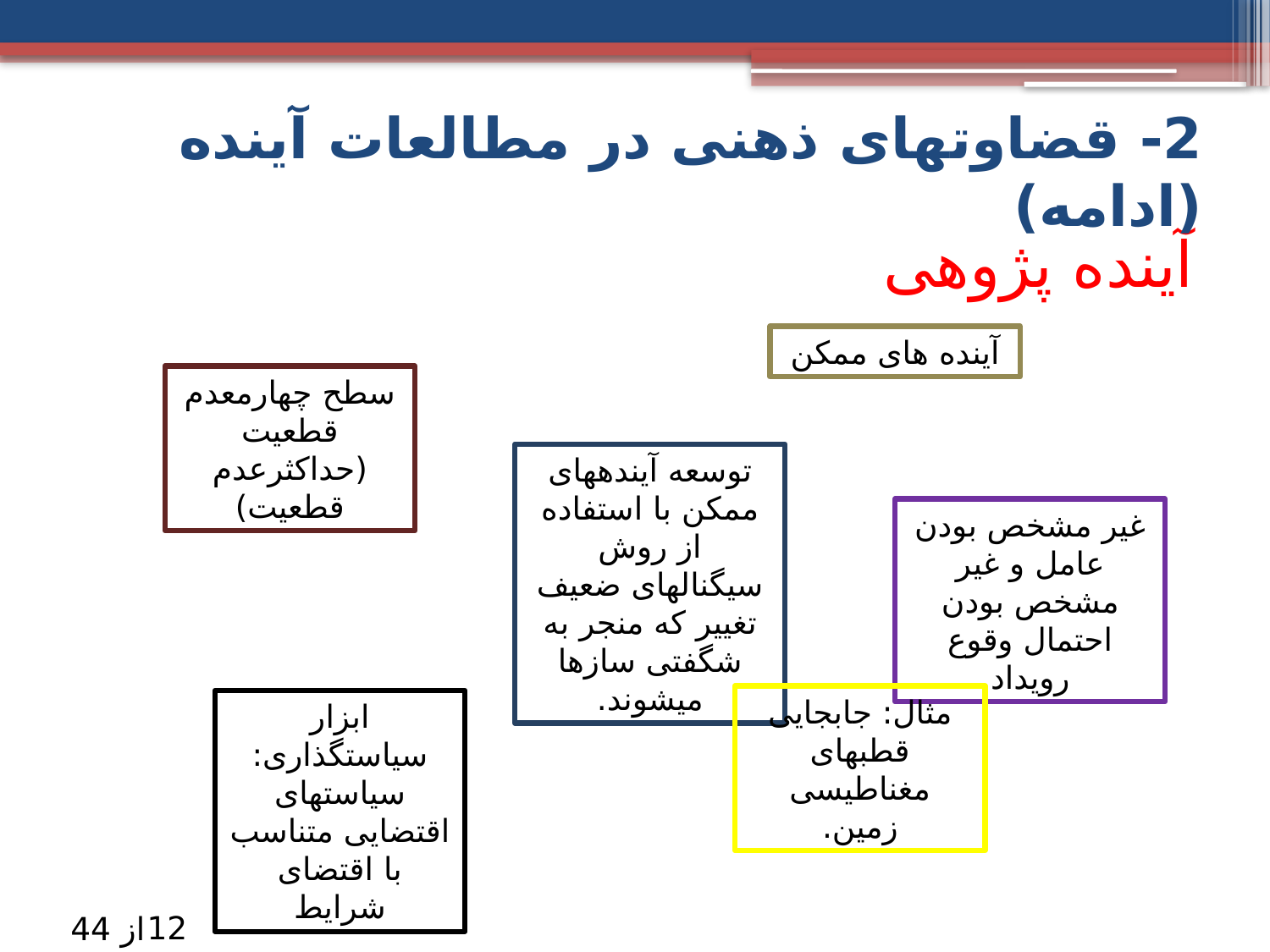

2- قضاوت­های ذهنی در مطالعات آینده (ادامه)
# آینده پژوهی
آینده های ممکن
سطح چهارمعدم قطعیت
(حداکثرعدم قطعیت)
توسعه آیندههای ممکن با استفاده از روش سیگنالهای ضعیف تغییر که منجر به شگفتی سازها میشوند.
غیر مشخص بودن عامل و غیر مشخص بودن احتمال وقوع رویداد
مثال: جابجایی قطبهای مغناطیسی زمین.
ابزار سیاستگذاری:
سیاستهای اقتضایی متناسب با اقتضای شرایط
12
از 44